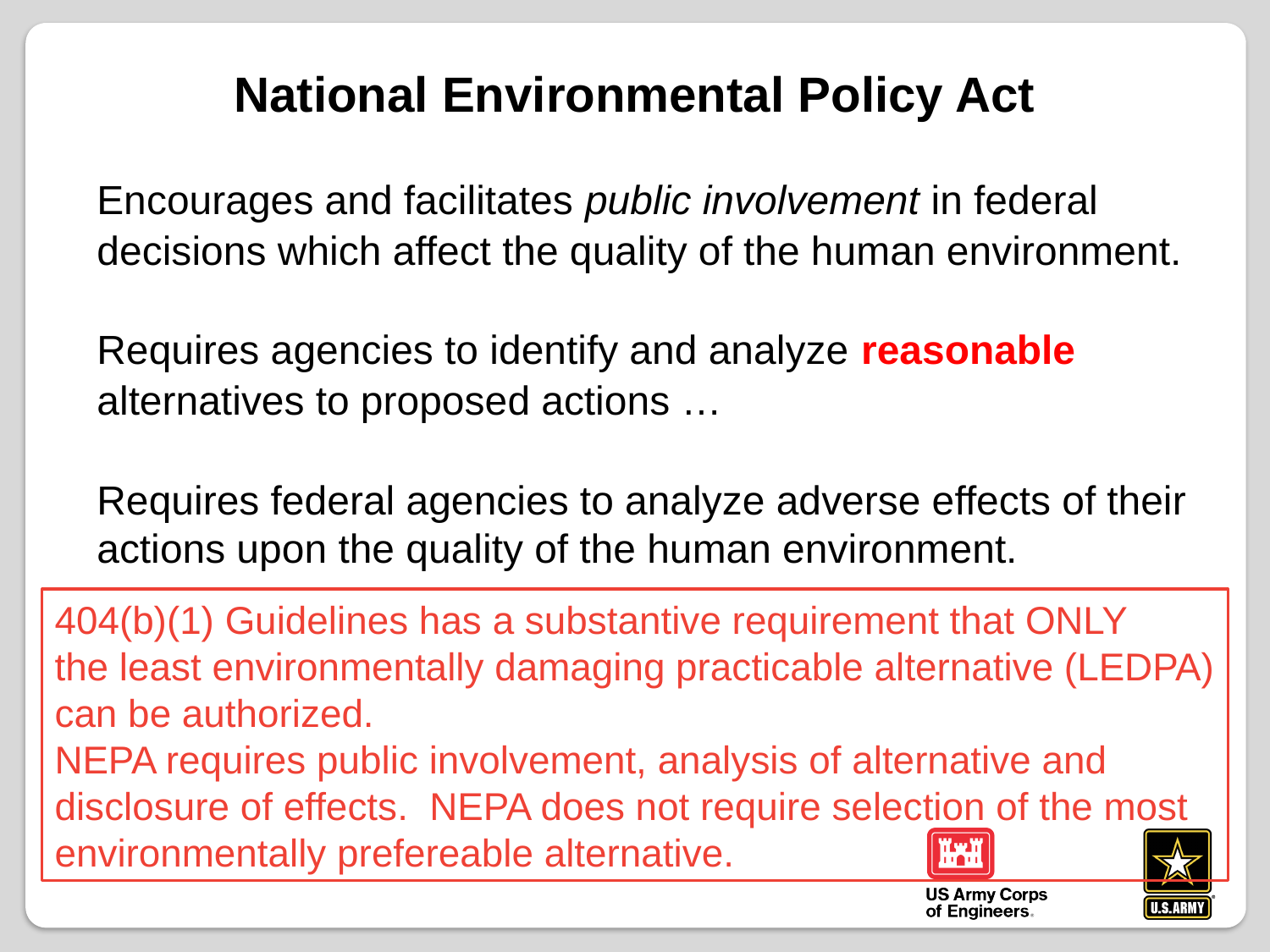

National Environmental Policy Act
Encourages and facilitates public involvement in federal decisions which affect the quality of the human environment.

Requires agencies to identify and analyze reasonable alternatives to proposed actions …

Requires federal agencies to analyze adverse effects of their actions upon the quality of the human environment.

404(b)(1) Guidelines has a substantive requirement that ONLY
the least environmentally damaging practicable alternative (LEDPA)
can be authorized.
NEPA requires public involvement, analysis of alternative and
disclosure of effects.  NEPA does not require selection of the most
environmentally prefereable alternative.